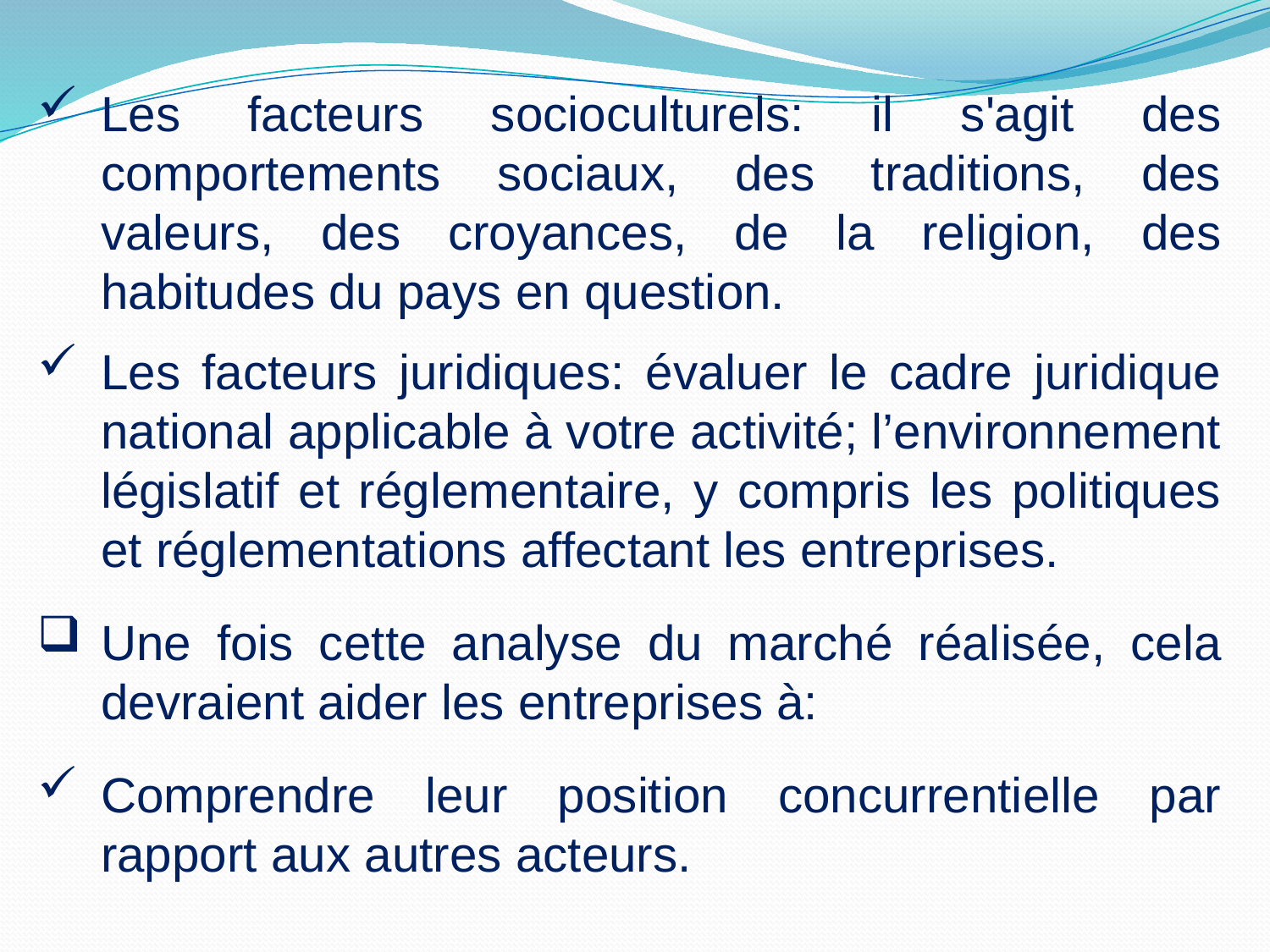

Les facteurs socioculturels: il s'agit des comportements sociaux, des traditions, des valeurs, des croyances, de la religion, des habitudes du pays en question.

Les facteurs juridiques: évaluer le cadre juridique national applicable à votre activité; l’environnement législatif et réglementaire, y compris les politiques et réglementations affectant les entreprises.

Une fois cette analyse du marché réalisée, cela devraient aider les entreprises à:

Comprendre leur position concurrentielle par rapport aux autres acteurs.